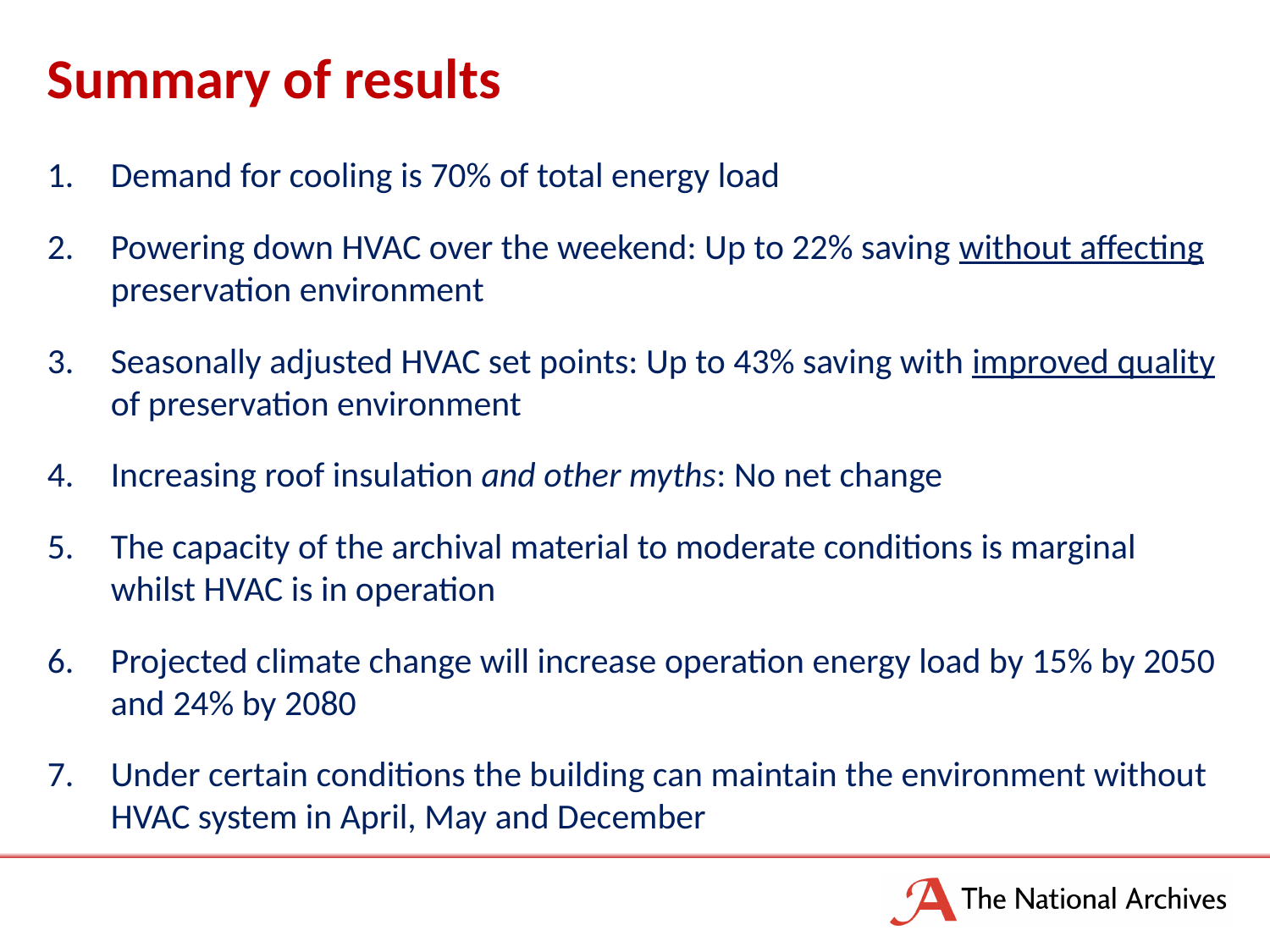

# Summary of results
Demand for cooling is 70% of total energy load

Powering down HVAC over the weekend: Up to 22% saving without affecting preservation environment

Seasonally adjusted HVAC set points: Up to 43% saving with improved quality of preservation environment

Increasing roof insulation and other myths: No net change

The capacity of the archival material to moderate conditions is marginal whilst HVAC is in operation

Projected climate change will increase operation energy load by 15% by 2050 and 24% by 2080

Under certain conditions the building can maintain the environment without HVAC system in April, May and December